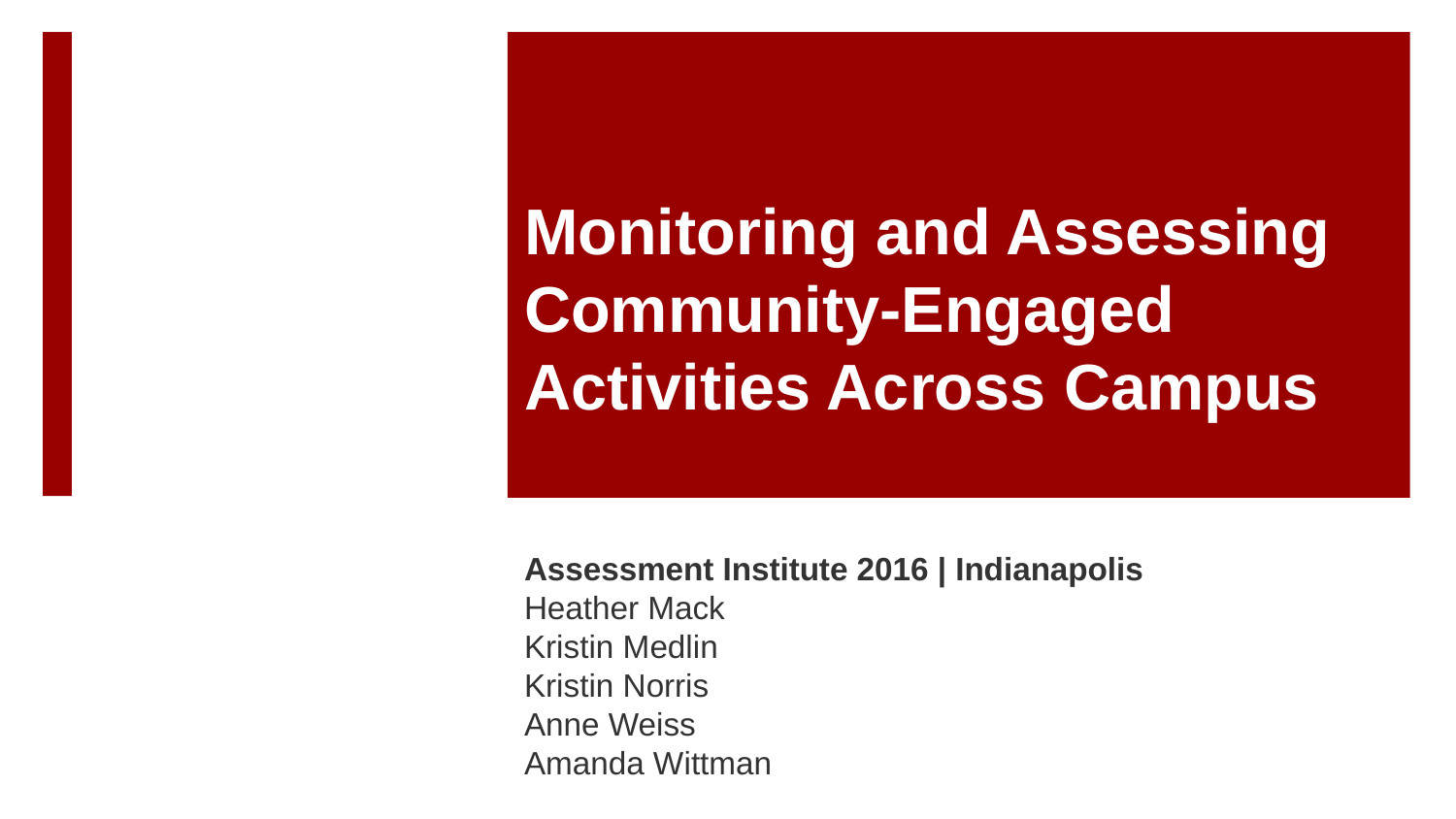

# Monitoring and Assessing Community-Engaged Activities Across Campus
Assessment Institute 2016 | Indianapolis
Heather Mack
Kristin Medlin
Kristin Norris
Anne Weiss
Amanda Wittman